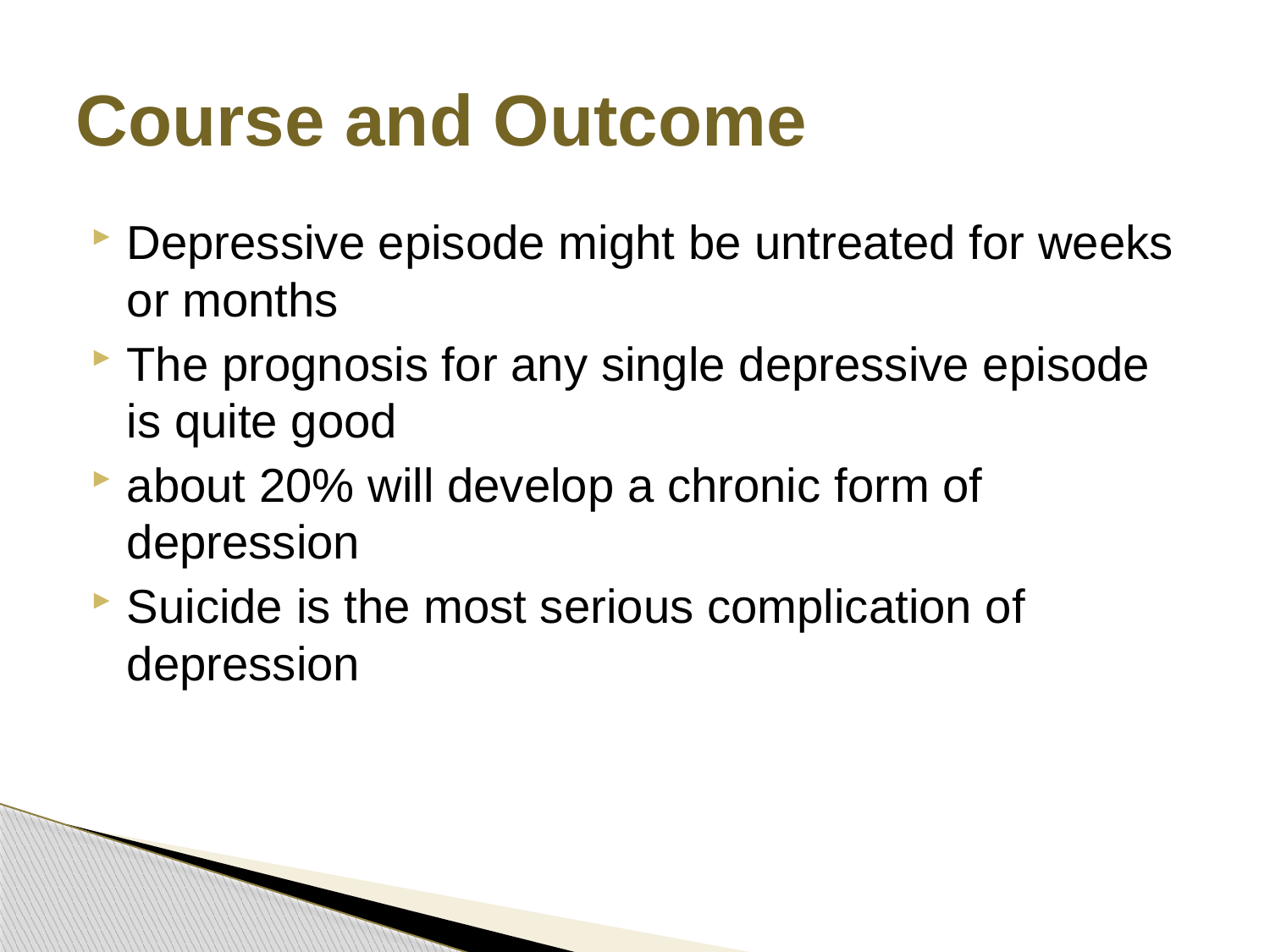

# Course and Outcome
Depressive episode might be untreated for weeks or months
The prognosis for any single depressive episode is quite good
about 20% will develop a chronic form of depression
Suicide is the most serious complication of depression